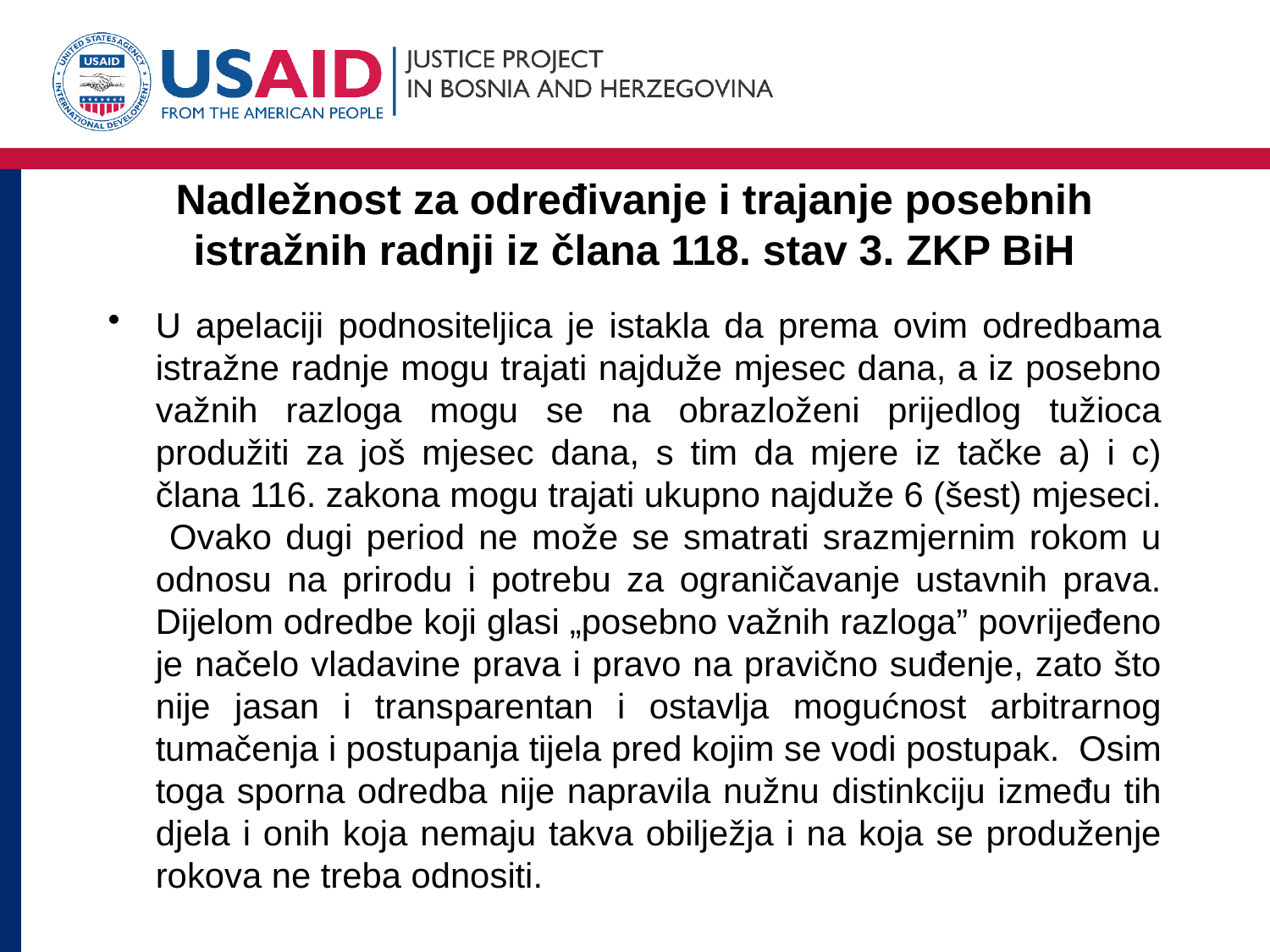

# Nadležnost za određivanje i trajanje posebnih istražnih radnji iz člana 118. stav 3. ZKP BiH
U apelaciji podnositeljica je istakla da prema ovim odredbama istražne radnje mogu trajati najduže mjesec dana, a iz posebno važnih razloga mogu se na obrazloženi prijedlog tužioca produžiti za još mjesec dana, s tim da mjere iz tačke a) i c) člana 116. zakona mogu trajati ukupno najduže 6 (šest) mjeseci.  Ovako dugi period ne može se smatrati srazmjernim rokom u odnosu na prirodu i potrebu za ograničavanje ustavnih prava. Dijelom odredbe koji glasi „posebno važnih razloga” povrijeđeno je načelo vladavine prava i pravo na pravično suđenje, zato što nije jasan i transparentan i ostavlja mogućnost arbitrarnog tumačenja i postupanja tijela pred kojim se vodi postupak.  Osim toga sporna odredba nije napravila nužnu distinkciju između tih djela i onih koja nemaju takva obilježja i na koja se produženje rokova ne treba odnositi.